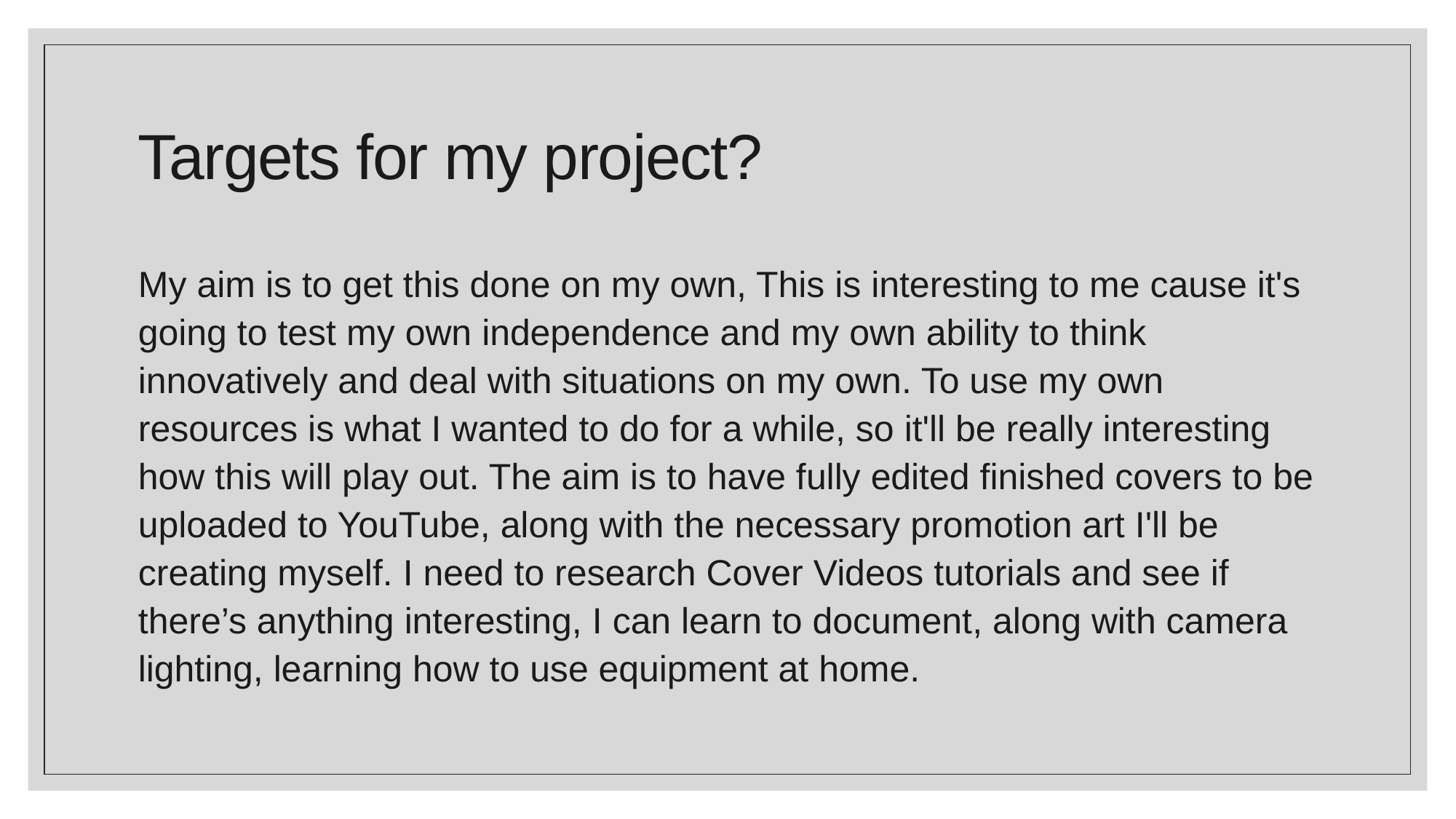

# Targets for my project?
My aim is to get this done on my own, This is interesting to me cause it's going to test my own independence and my own ability to think innovatively and deal with situations on my own. To use my own resources is what I wanted to do for a while, so it'll be really interesting how this will play out. The aim is to have fully edited finished covers to be uploaded to YouTube, along with the necessary promotion art I'll be creating myself. I need to research Cover Videos tutorials and see if there’s anything interesting, I can learn to document, along with camera lighting, learning how to use equipment at home.